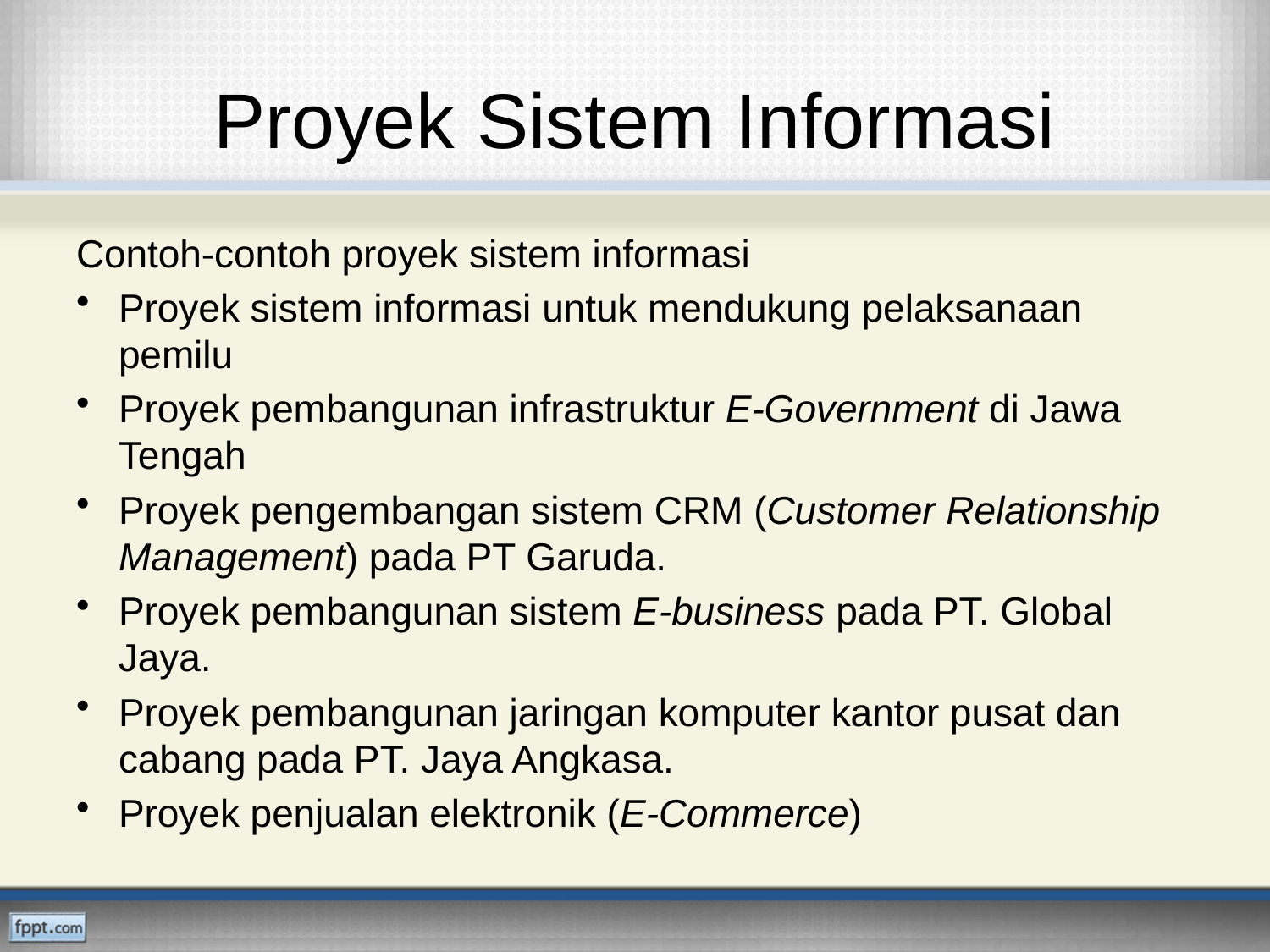

# Proyek Sistem Informasi
Contoh-contoh proyek sistem informasi
Proyek sistem informasi untuk mendukung pelaksanaan pemilu
Proyek pembangunan infrastruktur E-Government di Jawa Tengah
Proyek pengembangan sistem CRM (Customer Relationship Management) pada PT Garuda.
Proyek pembangunan sistem E-business pada PT. Global Jaya.
Proyek pembangunan jaringan komputer kantor pusat dan cabang pada PT. Jaya Angkasa.
Proyek penjualan elektronik (E-Commerce)